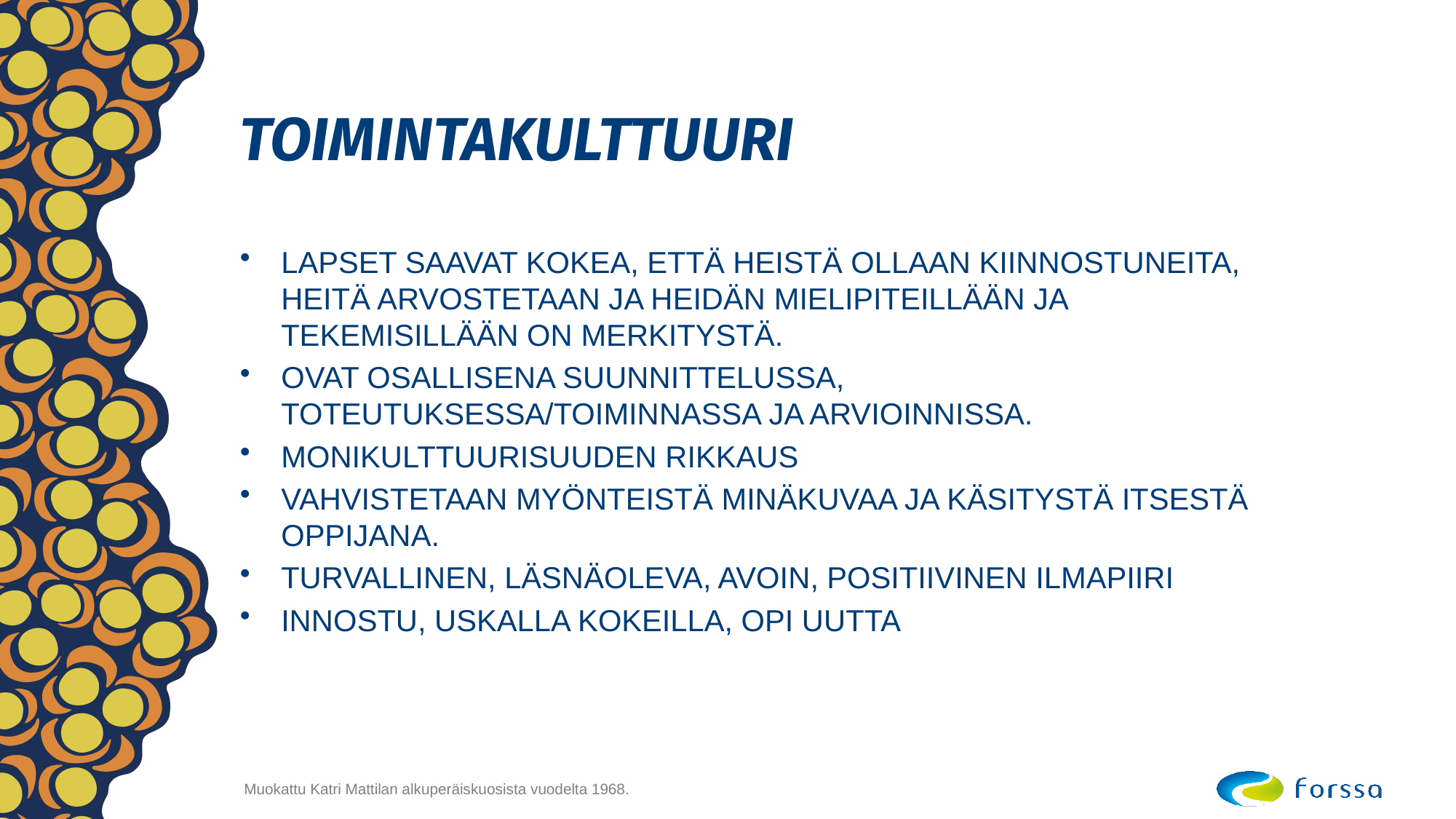

# TOIMINTAKULTTUURI
LAPSET SAAVAT KOKEA, ETTÄ HEISTÄ OLLAAN KIINNOSTUNEITA, HEITÄ ARVOSTETAAN JA HEIDÄN MIELIPITEILLÄÄN JA TEKEMISILLÄÄN ON MERKITYSTÄ.
OVAT OSALLISENA SUUNNITTELUSSA, TOTEUTUKSESSA/TOIMINNASSA JA ARVIOINNISSA.
MONIKULTTUURISUUDEN RIKKAUS
VAHVISTETAAN MYÖNTEISTÄ MINÄKUVAA JA KÄSITYSTÄ ITSESTÄ OPPIJANA.
TURVALLINEN, LÄSNÄOLEVA, AVOIN, POSITIIVINEN ILMAPIIRI
INNOSTU, USKALLA KOKEILLA, OPI UUTTA